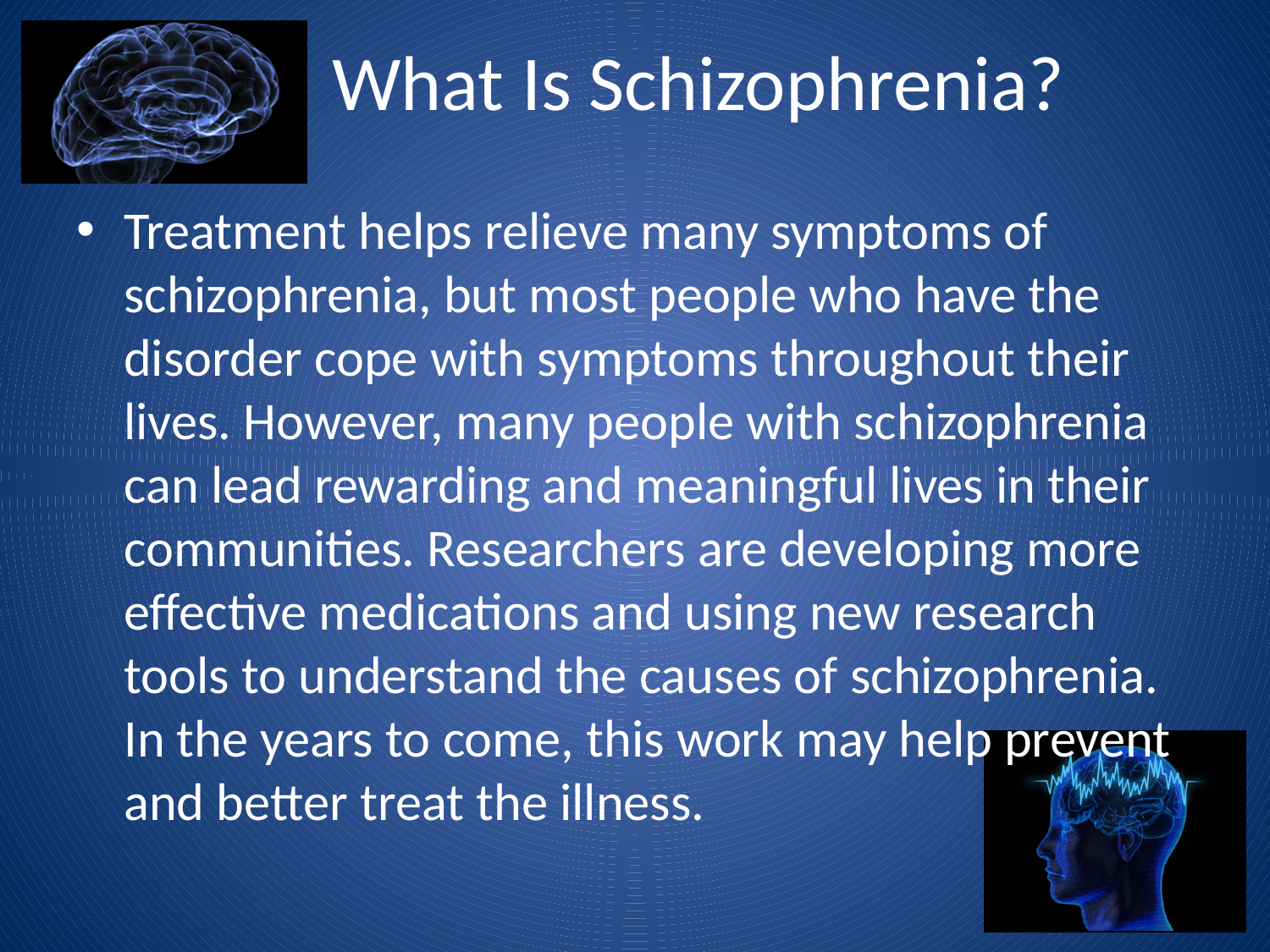

# What Is Schizophrenia?
Treatment helps relieve many symptoms of schizophrenia, but most people who have the disorder cope with symptoms throughout their lives. However, many people with schizophrenia can lead rewarding and meaningful lives in their communities. Researchers are developing more effective medications and using new research tools to understand the causes of schizophrenia. In the years to come, this work may help prevent and better treat the illness.